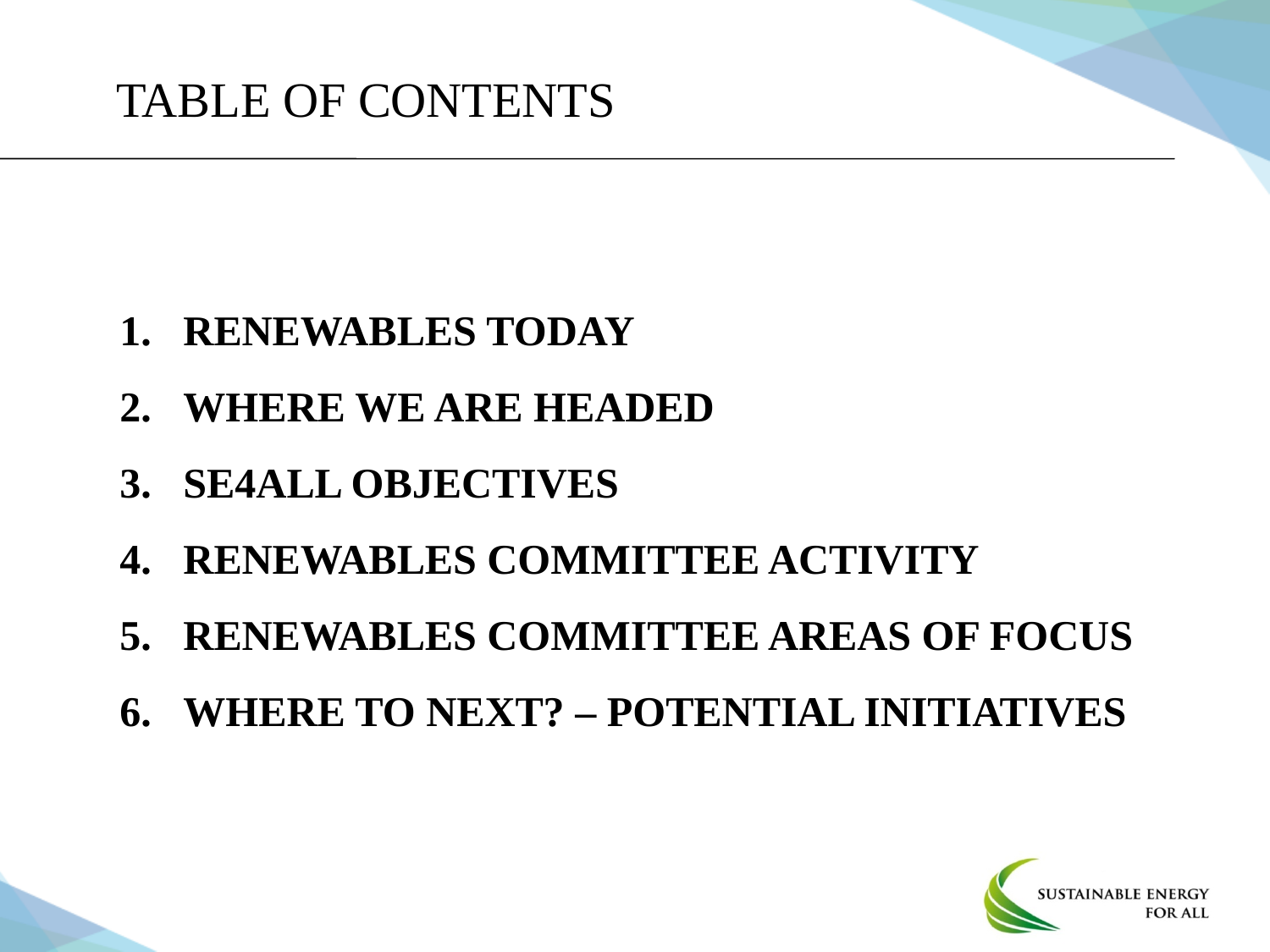

TABLE OF CONTENTS
RENEWABLES TODAY
WHERE WE ARE HEADED
SE4ALL OBJECTIVES
RENEWABLES COMMITTEE ACTIVITY
RENEWABLES COMMITTEE AREAS OF FOCUS
WHERE TO NEXT? – POTENTIAL INITIATIVES